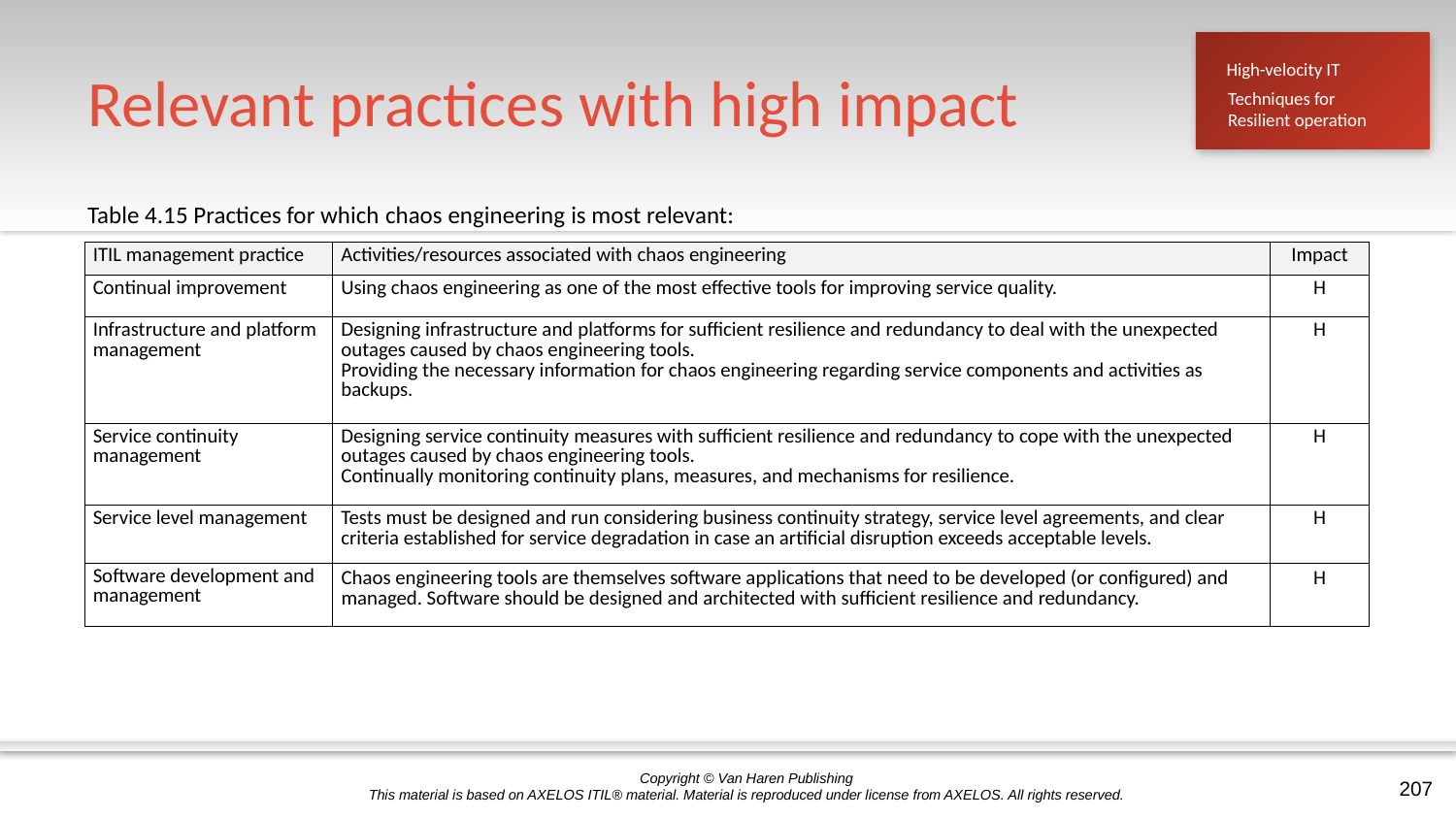

# Relevant practices with high impact
High-velocity IT
Techniques for
Resilient operation
Table 4.15 Practices for which chaos engineering is most relevant:

| ITIL management practice | Activities/resources associated with chaos engineering | Impact |
| --- | --- | --- |
| Continual improvement | Using chaos engineering as one of the most effective tools for improving service quality. | H |
| Infrastructure and platform management | Designing infrastructure and platforms for sufficient resilience and redundancy to deal with the unexpected outages caused by chaos engineering tools. Providing the necessary information for chaos engineering regarding service components and activities as backups. | H |
| Service continuity management | Designing service continuity measures with sufficient resilience and redundancy to cope with the unexpected outages caused by chaos engineering tools. Continually monitoring continuity plans, measures, and mechanisms for resilience. | H |
| Service level management | Tests must be designed and run considering business continuity strategy, service level agreements, and clear criteria established for service degradation in case an artificial disruption exceeds acceptable levels. | H |
| Software development and management | Chaos engineering tools are themselves software applications that need to be developed (or configured) and managed. Software should be designed and architected with sufficient resilience and redundancy. | H |